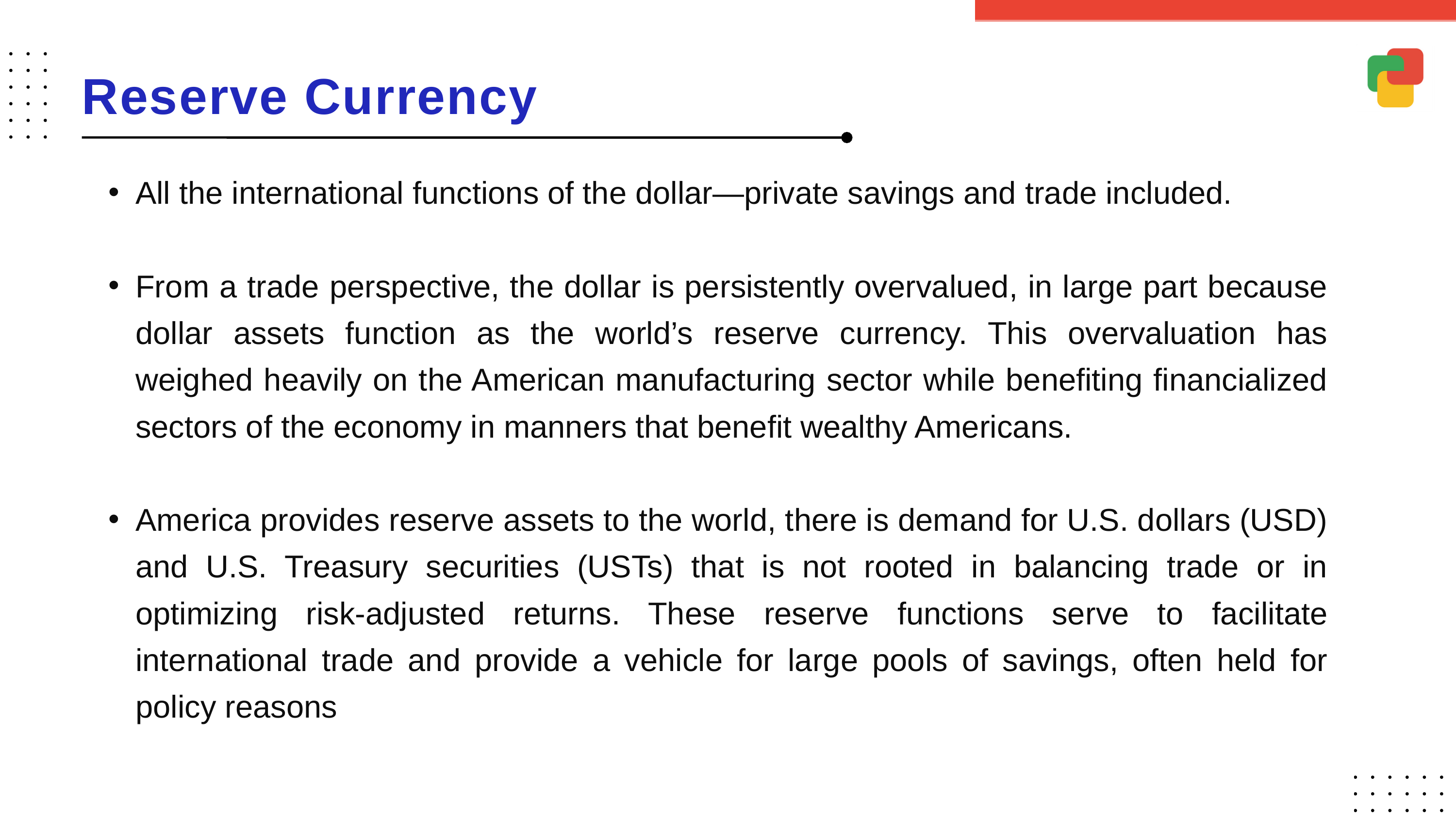

Reserve Currency

All the international functions of the dollar—private savings and trade included.

From a trade perspective, the dollar is persistently overvalued, in large part because dollar assets function as the world’s reserve currency. This overvaluation has weighed heavily on the American manufacturing sector while benefiting financialized sectors of the economy in manners that benefit wealthy Americans.

America provides reserve assets to the world, there is demand for U.S. dollars (USD) and U.S. Treasury securities (USTs) that is not rooted in balancing trade or in optimizing risk-adjusted returns. These reserve functions serve to facilitate international trade and provide a vehicle for large pools of savings, often held for policy reasons